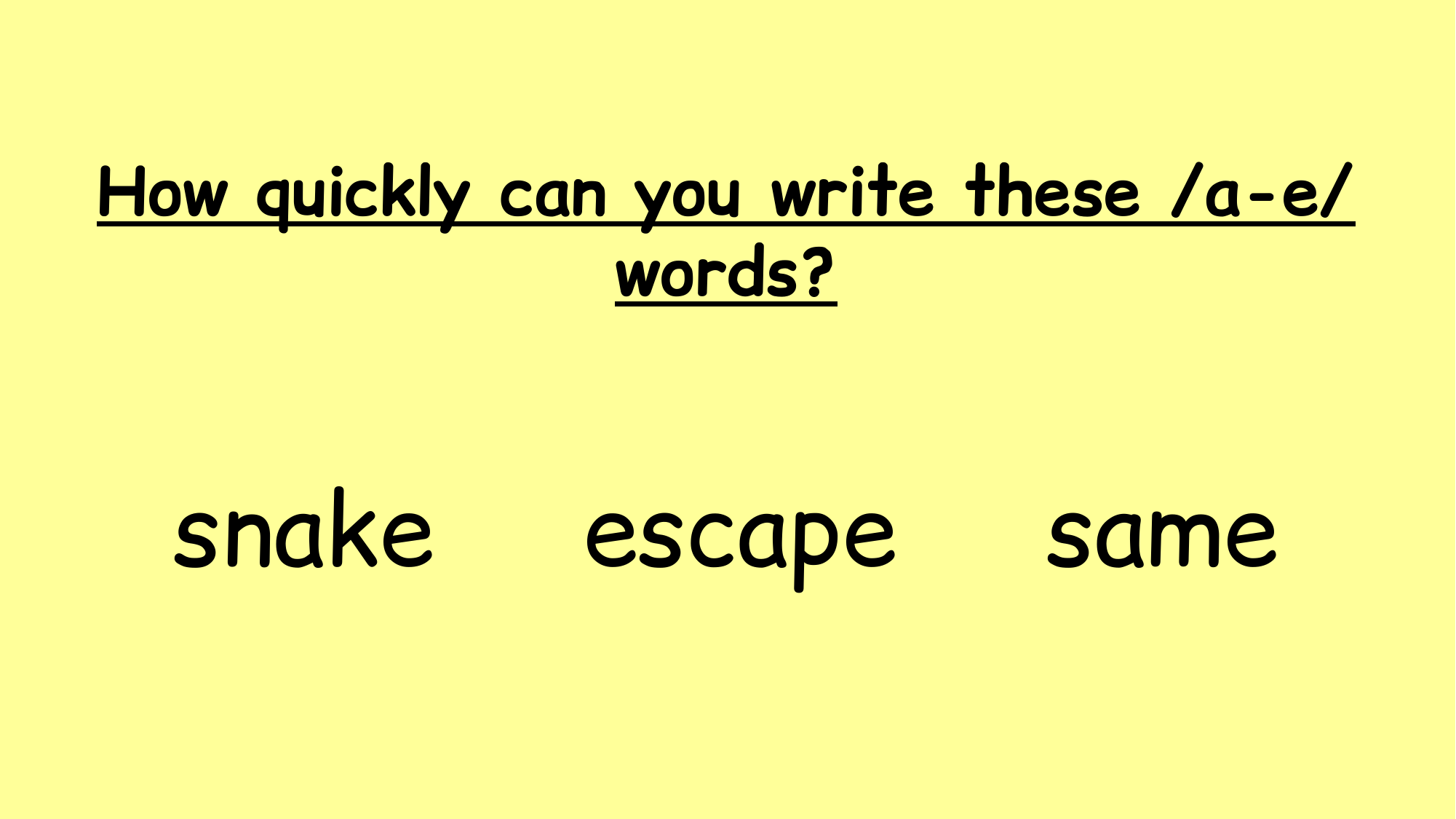

How quickly can you write these /a-e/ words?

snake     escape     same